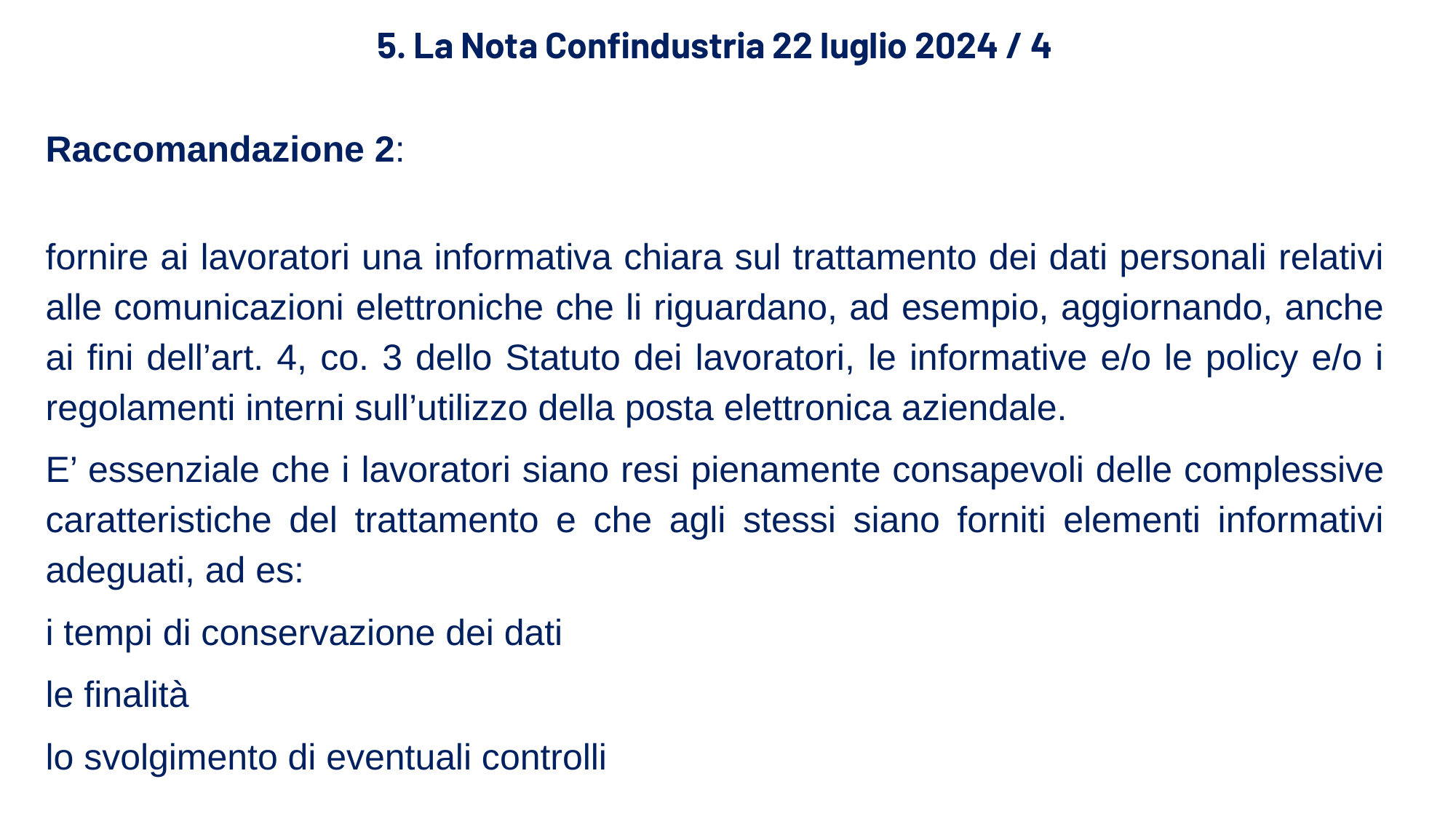

5. La Nota Confindustria 22 luglio 2024 / 4
Raccomandazione 2:

fornire ai lavoratori una informativa chiara sul trattamento dei dati personali relativi alle comunicazioni elettroniche che li riguardano, ad esempio, aggiornando, anche ai fini dell’art. 4, co. 3 dello Statuto dei lavoratori, le informative e/o le policy e/o i regolamenti interni sull’utilizzo della posta elettronica aziendale.
E’ essenziale che i lavoratori siano resi pienamente consapevoli delle complessive caratteristiche del trattamento e che agli stessi siano forniti elementi informativi adeguati, ad es:
i tempi di conservazione dei dati
le finalità
lo svolgimento di eventuali controlli